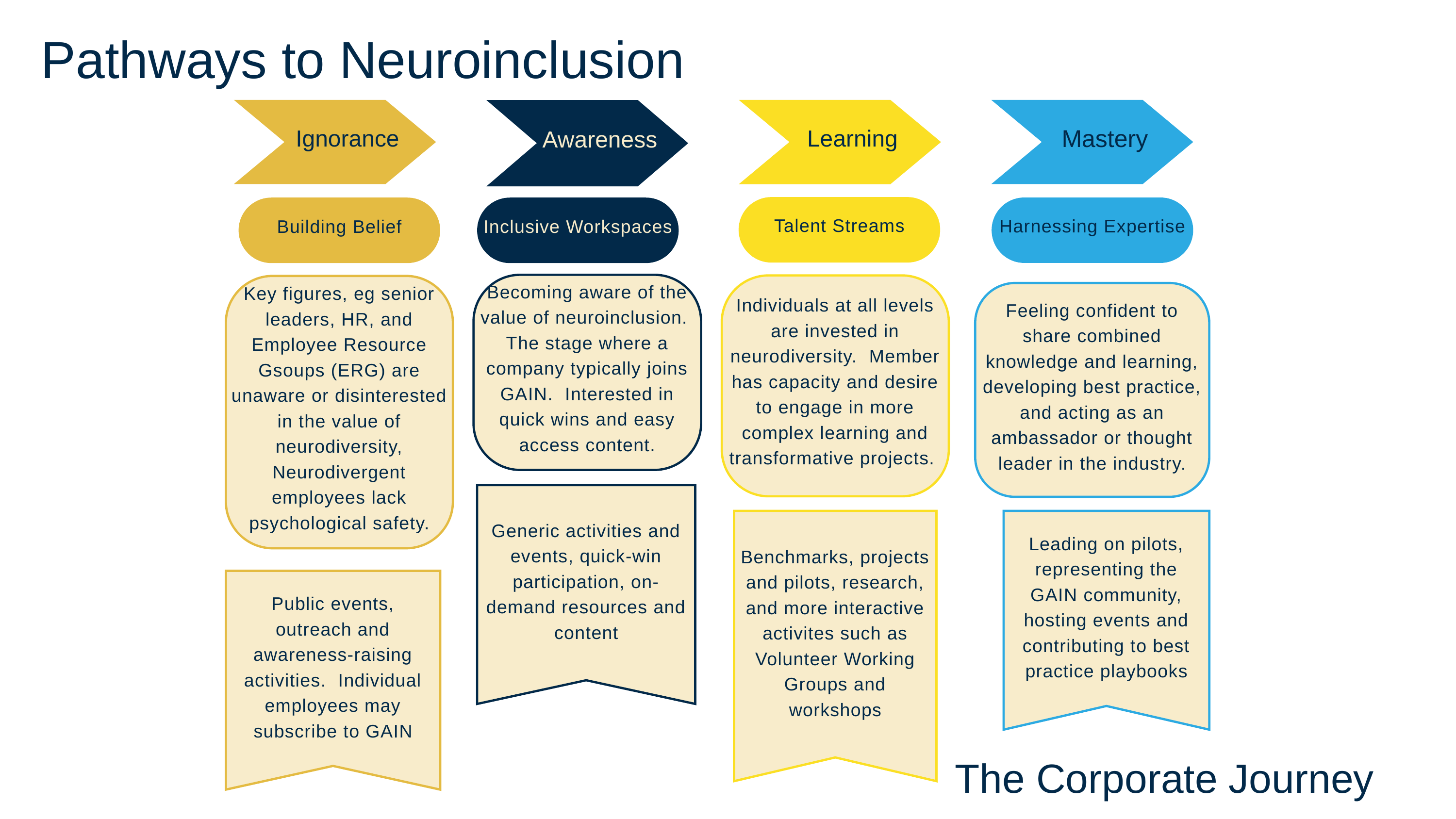

Pathways to Neuroinclusion

Ignorance

Awareness

Learning

Mastery

Talent Streams

Harnessing Expertise

Building Belief

Inclusive Workspaces

Becoming aware of the value of neuroinclusion.  The stage where a company typically joins GAIN.  Interested in quick wins and easy access content.

Individuals at all levels are invested in neurodiversity.  Member has capacity and desire to engage in more complex learning and transformative projects.

Key figures, eg senior leaders, HR, and Employee Resource Gsoups (ERG) are unaware or disinterested in the value of neurodiversity, Neurodivergent employees lack psychological safety.

Feeling confident to share combined knowledge and learning, developing best practice, and acting as an ambassador or thought leader in the industry.

Generic activities and events, quick-win participation, on-demand resources and content

Benchmarks, projects and pilots, research, and more interactive activites such as Volunteer Working Groups and workshops

Leading on pilots, representing the GAIN community, hosting events and contributing to best practice playbooks

Public events, outreach and awareness-raising activities.  Individual employees may subscribe to GAIN
The Corporate Journey